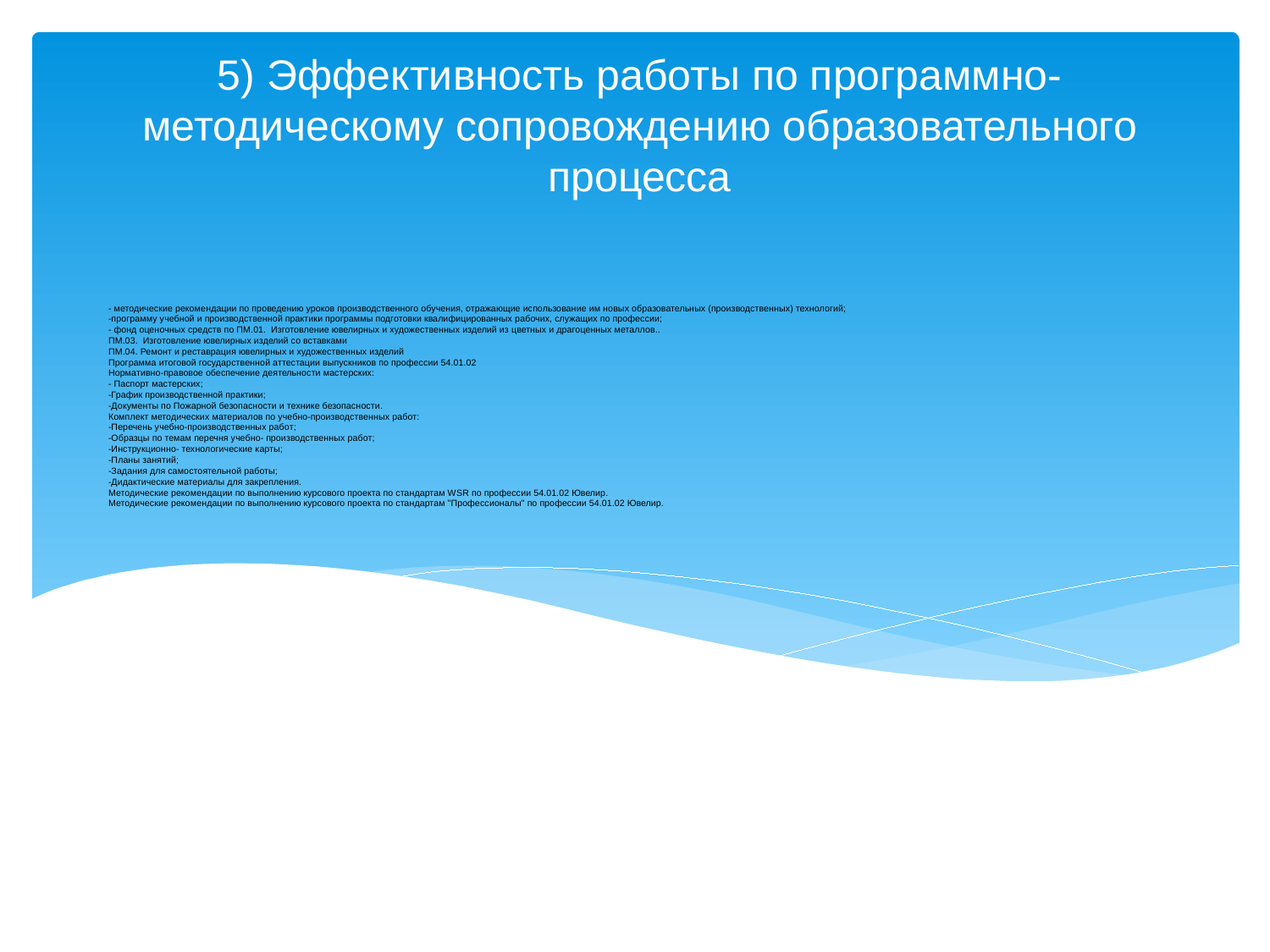

5) Эффективность работы по программно-методическому сопровождению образовательного процесса
# - методические рекомендации по проведению уроков производственного обучения, отражающие использование им новых образовательных (производственных) технологий; -программу учебной и производственной практики программы подготовки квалифицированных рабочих, служащих по профессии; - фонд оценочных средств по ПМ.01.  Изготовление ювелирных и художественных изделий из цветных и драгоценных металлов.. ПМ.03.  Изготовление ювелирных изделий со вставками ПМ.04. Ремонт и реставрация ювелирных и художественных изделий Программа итоговой государственной аттестации выпускников по профессии 54.01.02 Нормативно-правовое обеспечение деятельности мастерских: - Паспорт мастерских; -График производственной практики; -Документы по Пожарной безопасности и технике безопасности. Комплект методических материалов по учебно-производственных работ: -Перечень учебно-производственных работ; -Образцы по темам перечня учебно- производственных работ; -Инструкционно- технологические карты; -Планы занятий; -Задания для самостоятельной работы; -Дидактические материалы для закрепления. Методические рекомендации по выполнению курсового проекта по стандартам WSR по профессии 54.01.02 Ювелир. Методические рекомендации по выполнению курсового проекта по стандартам "Профессионалы" по профессии 54.01.02 Ювелир.